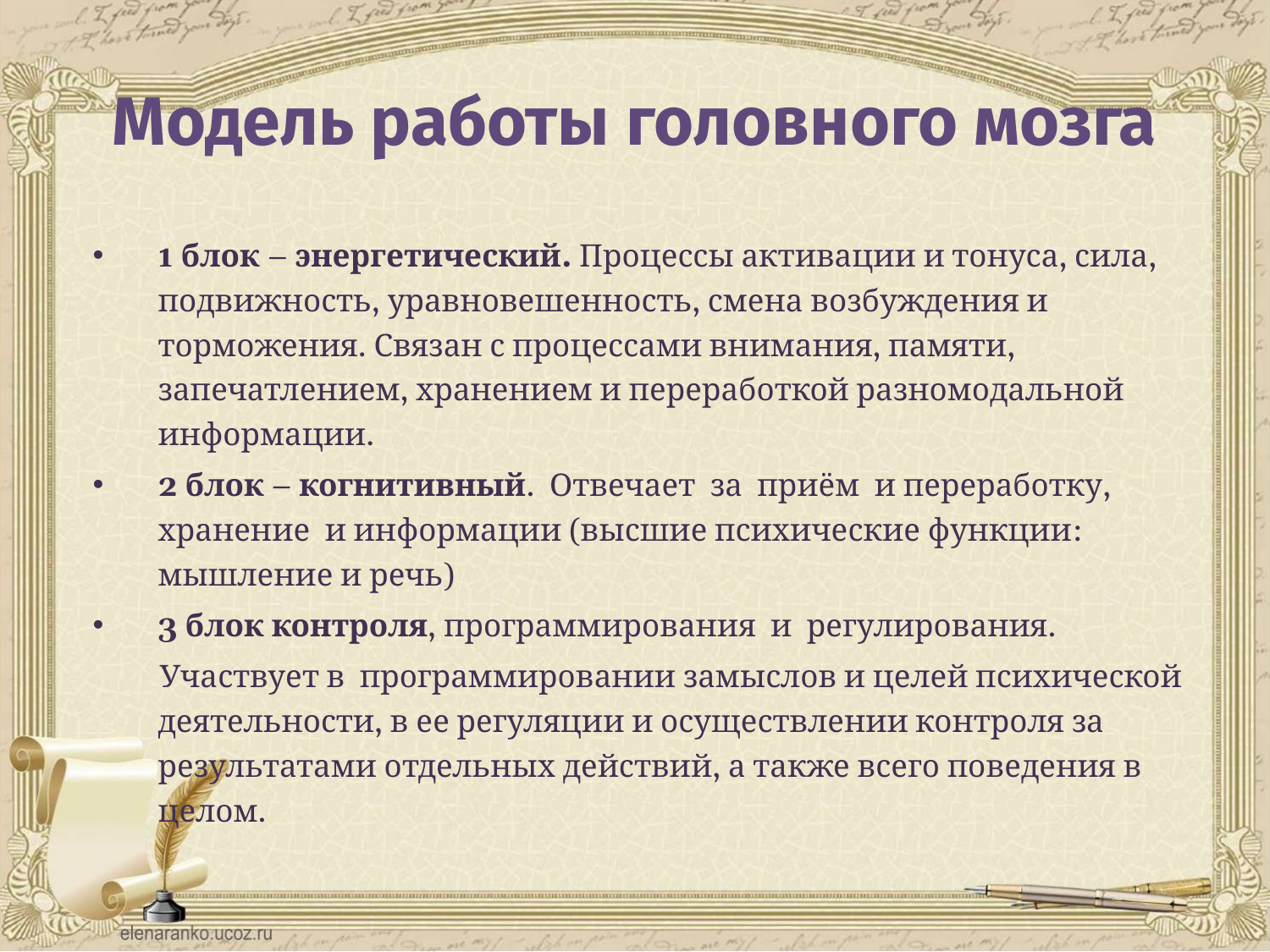

# Модель работы головного мозга
1 блок – энергетический. Процессы активации и тонуса, сила, подвижность, уравновешенность, смена возбуждения и торможения. Связан с процессами внимания, памяти,  запечатлением, хранением и переработкой разномодальной информации.
2 блок – когнитивный.  Отвечает  за  приём  и переработку, хранение  и информации (высшие психические функции: мышление и речь)
3 блок контроля, программирования  и  регулирования.
         Участвует в  программировании замыслов и целей психической деятельности, в ее регуляции и осуществлении контроля за результатами отдельных действий, а также всего поведения в целом.